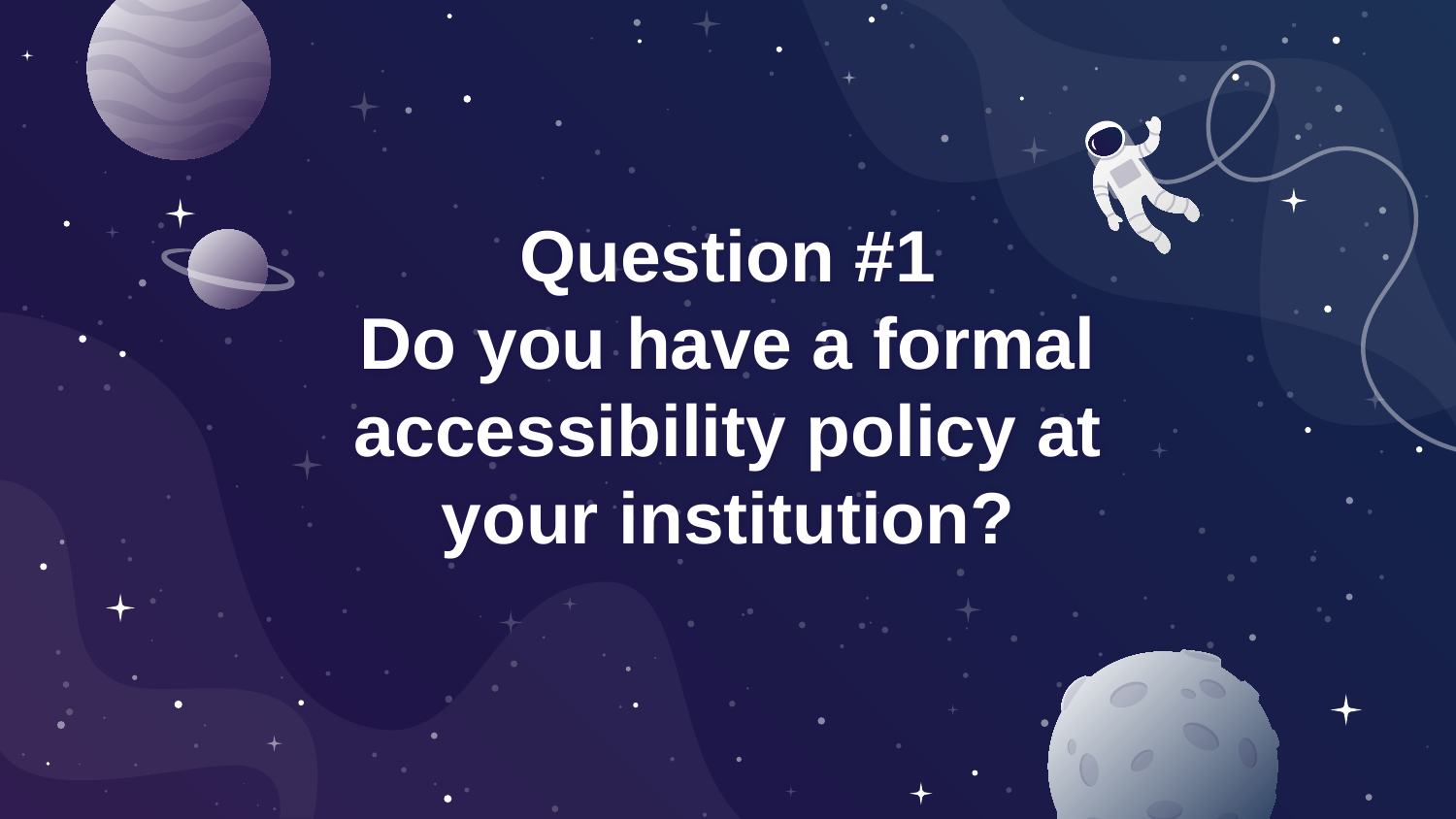

# Question #1
Do you have a formal accessibility policy at your institution?